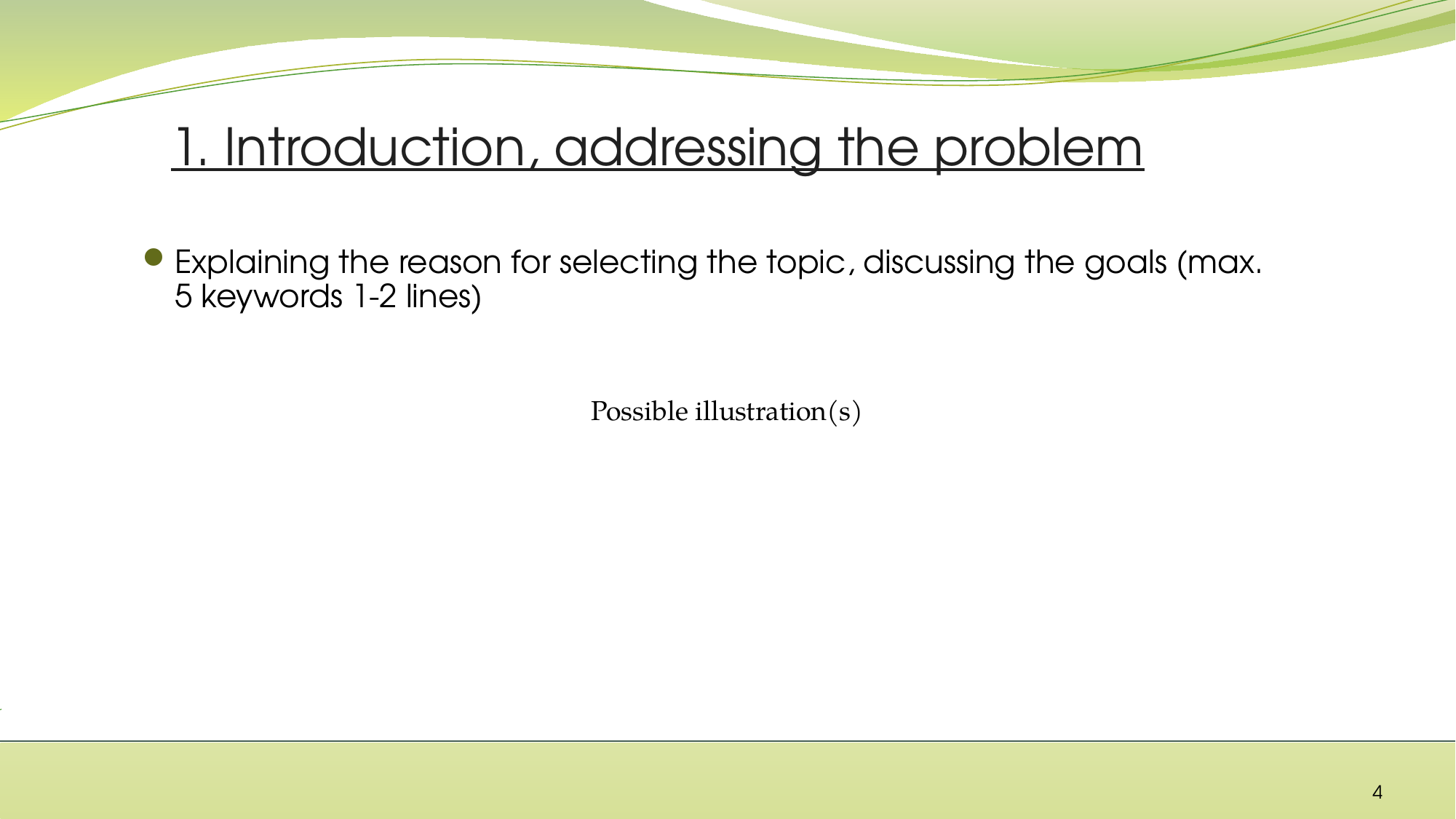

1. Introduction, addressing the problem
Explaining the reason for selecting the topic, discussing the goals (max. 5 keywords 1-2 lines)

Possible illustration(s)
4